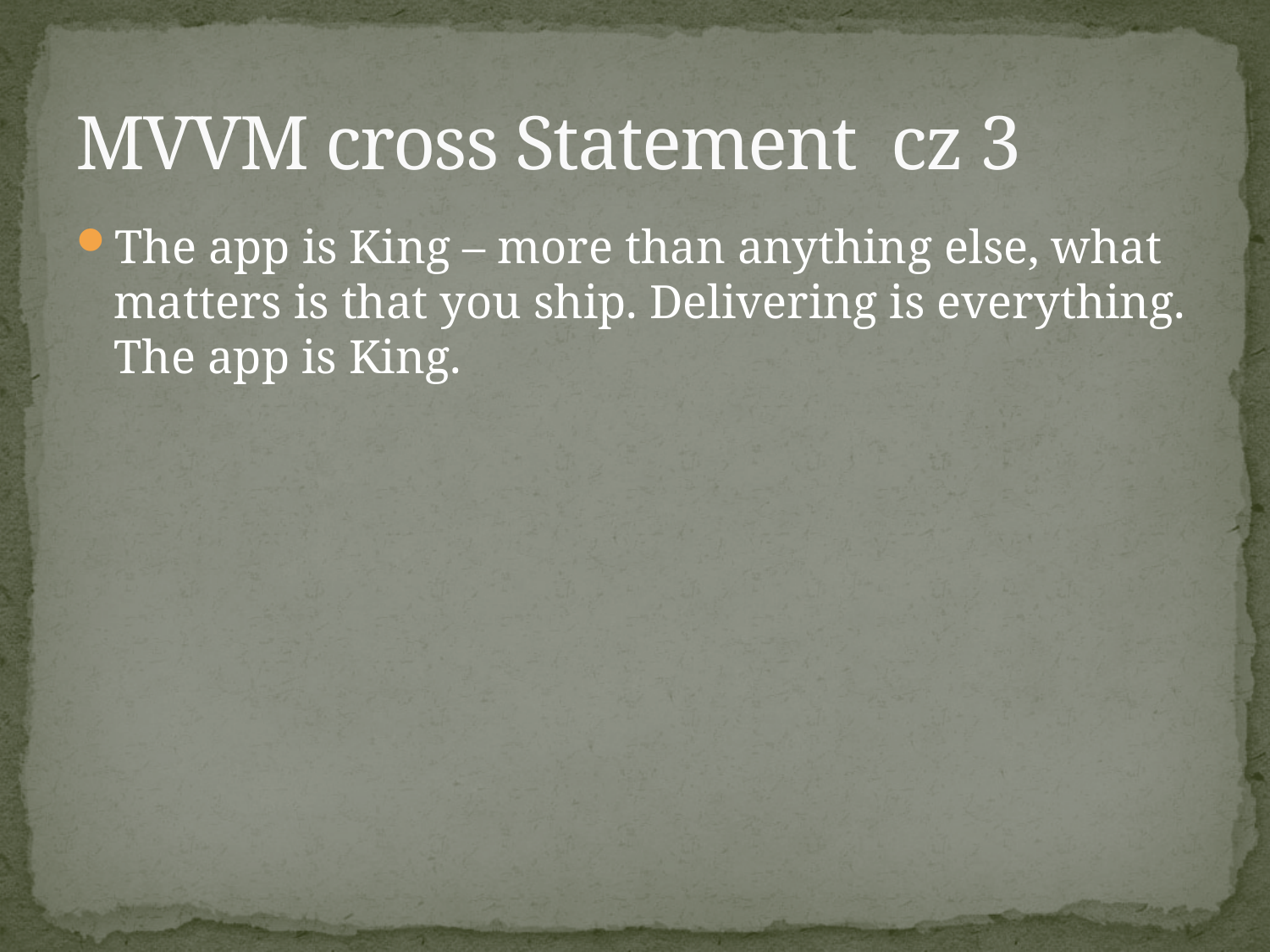

# MVVM cross Statement  cz 3
The app is King – more than anything else, what matters is that you ship. Delivering is everything. The app is King.